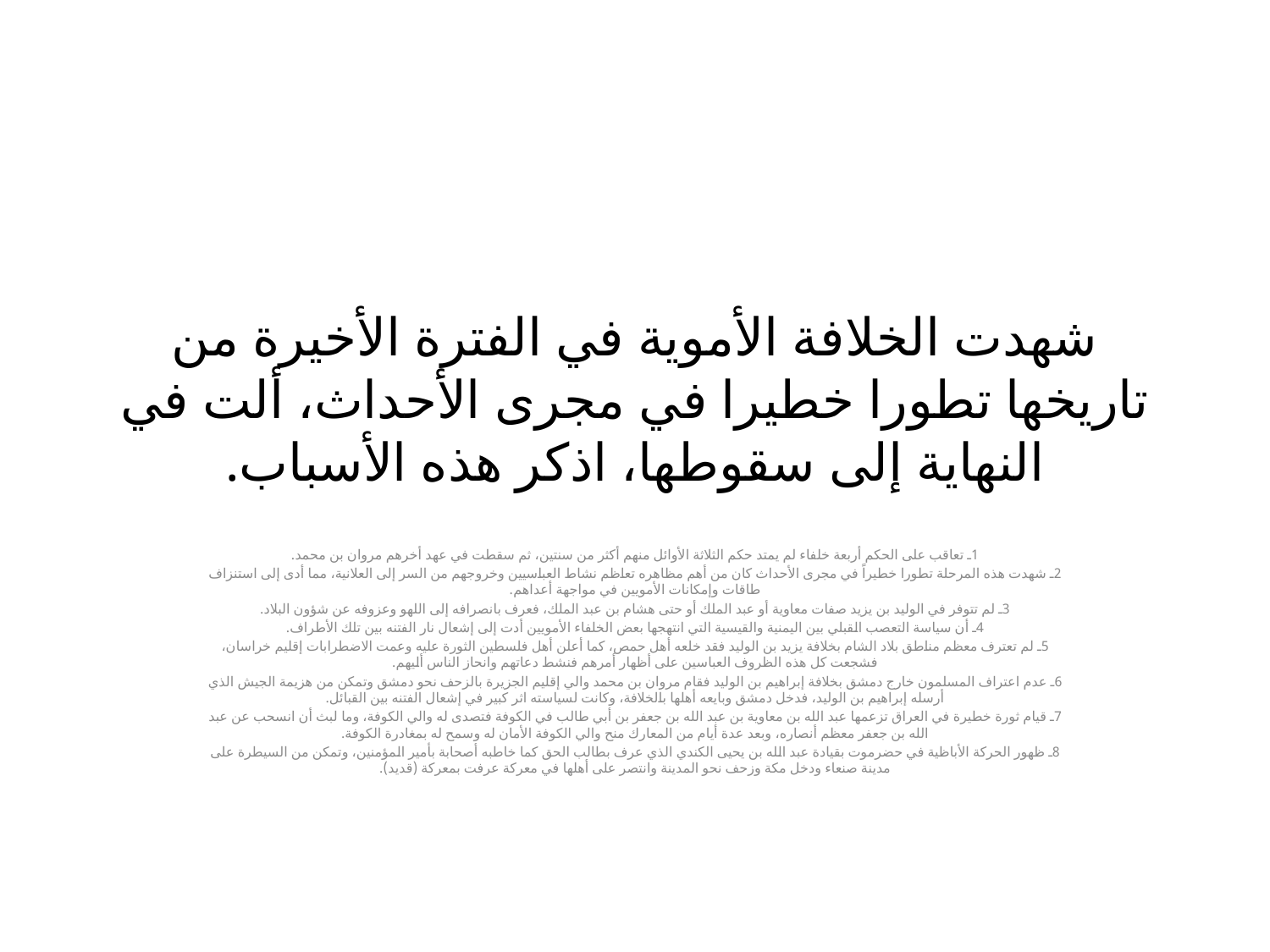

# شهدت الخلافة الأموية في الفترة الأخيرة من تاريخها تطورا خطيرا في مجرى الأحداث، ألت في النهاية إلى سقوطها، اذكر هذه الأسباب.
1ـ تعاقب على الحكم أربعة خلفاء لم يمتد حكم الثلاثة الأوائل منهم أكثر من سنتين، ثم سقطت في عهد أخرهم مروان بن محمد.
2ـ شهدت هذه المرحلة تطورا خطيراً في مجرى الأحداث كان من أهم مظاهره تعاظم نشاط العباسيين وخروجهم من السر إلى العلانية، مما أدى إلى استنزاف طاقات وإمكانات الأمويين في مواجهة أعداهم.
3ـ لم تتوفر في الوليد بن يزيد صفات معاوية أو عبد الملك أو حتى هشام بن عبد الملك، فعرف بانصرافه إلى اللهو وعزوفه عن شؤون البلاد.
4ـ أن سياسة التعصب القبلي بين اليمنية والقيسية التي انتهجها بعض الخلفاء الأمويين أدت إلى إشعال نار الفتنه بين تلك الأطراف.
5ـ لم تعترف معظم مناطق بلاد الشام بخلافة يزيد بن الوليد فقد خلعه أهل حمص، كما أعلن أهل فلسطين الثورة عليه وعمت الاضطرابات إقليم خراسان، فشجعت كل هذه الظروف العباسين على أظهار أمرهم فنشط دعاتهم وانحاز الناس أليهم.
6ـ عدم اعتراف المسلمون خارج دمشق بخلافة إبراهيم بن الوليد فقام مروان بن محمد والي إقليم الجزيرة بالزحف نحو دمشق وتمكن من هزيمة الجيش الذي أرسله إبراهيم بن الوليد، فدخل دمشق وبايعه أهلها بالخلافة، وكانت لسياسته اثر كبير في إشعال الفتنه بين القبائل.
7ـ قيام ثورة خطيرة في العراق تزعمها عبد الله بن معاوية بن عبد الله بن جعفر بن أبي طالب في الكوفة فتصدى له والي الكوفة، وما لبث أن انسحب عن عبد الله بن جعفر معظم أنصاره، وبعد عدة أيام من المعارك منح والي الكوفة الأمان له وسمح له بمغادرة الكوفة.
8ـ ظهور الحركة الأباظية في حضرموت بقيادة عبد الله بن يحيى الكندي الذي عرف بطالب الحق كما خاطبه أصحابة بأمير المؤمنين، وتمكن من السيطرة على مدينة صنعاء ودخل مكة وزحف نحو المدينة وانتصر على أهلها في معركة عرفت بمعركة (قديد).